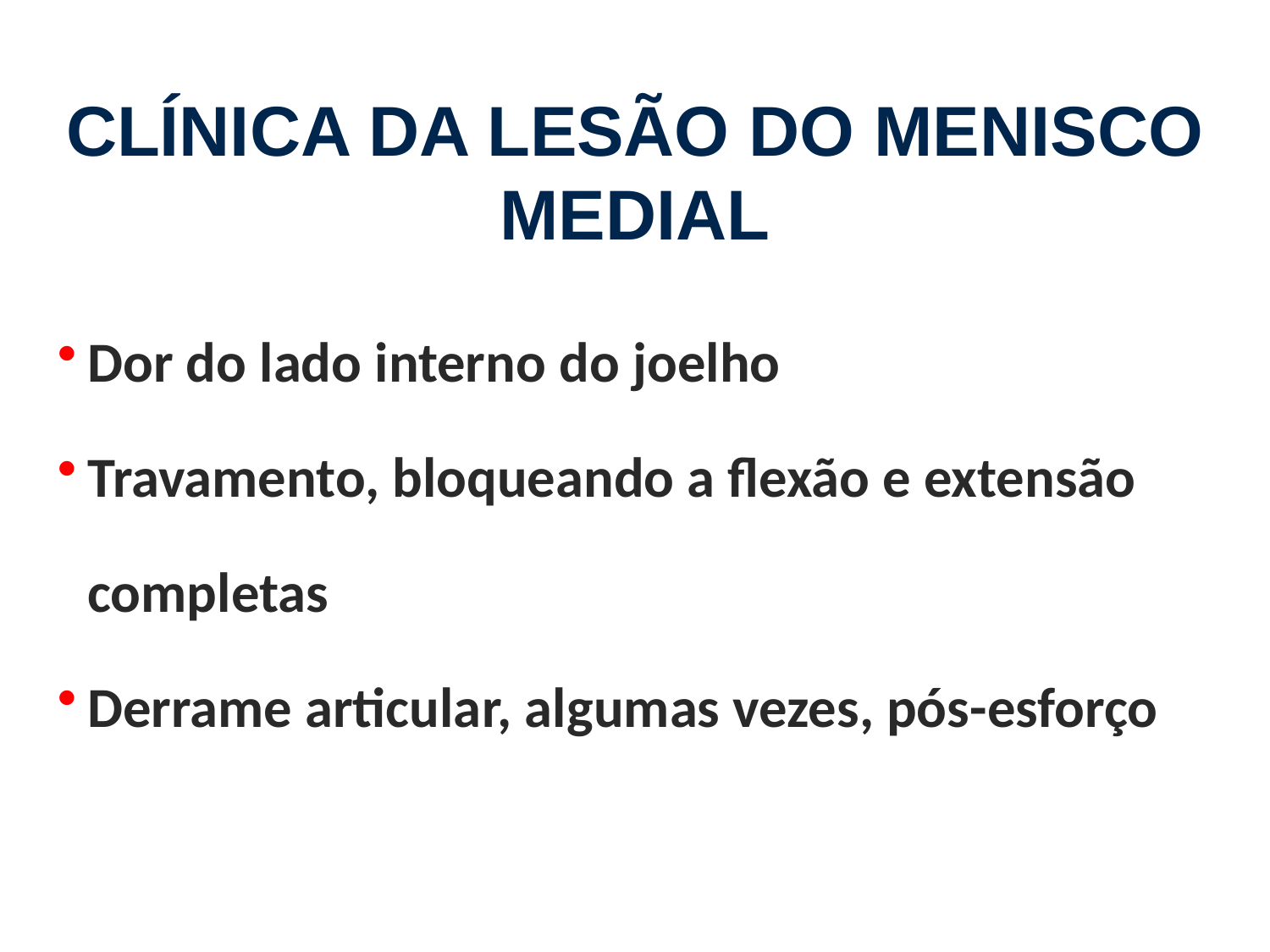

clínica da lesão do menisco medial
Dor do lado interno do joelho
Travamento, bloqueando a flexão e extensão completas
Derrame articular, algumas vezes, pós-esforço